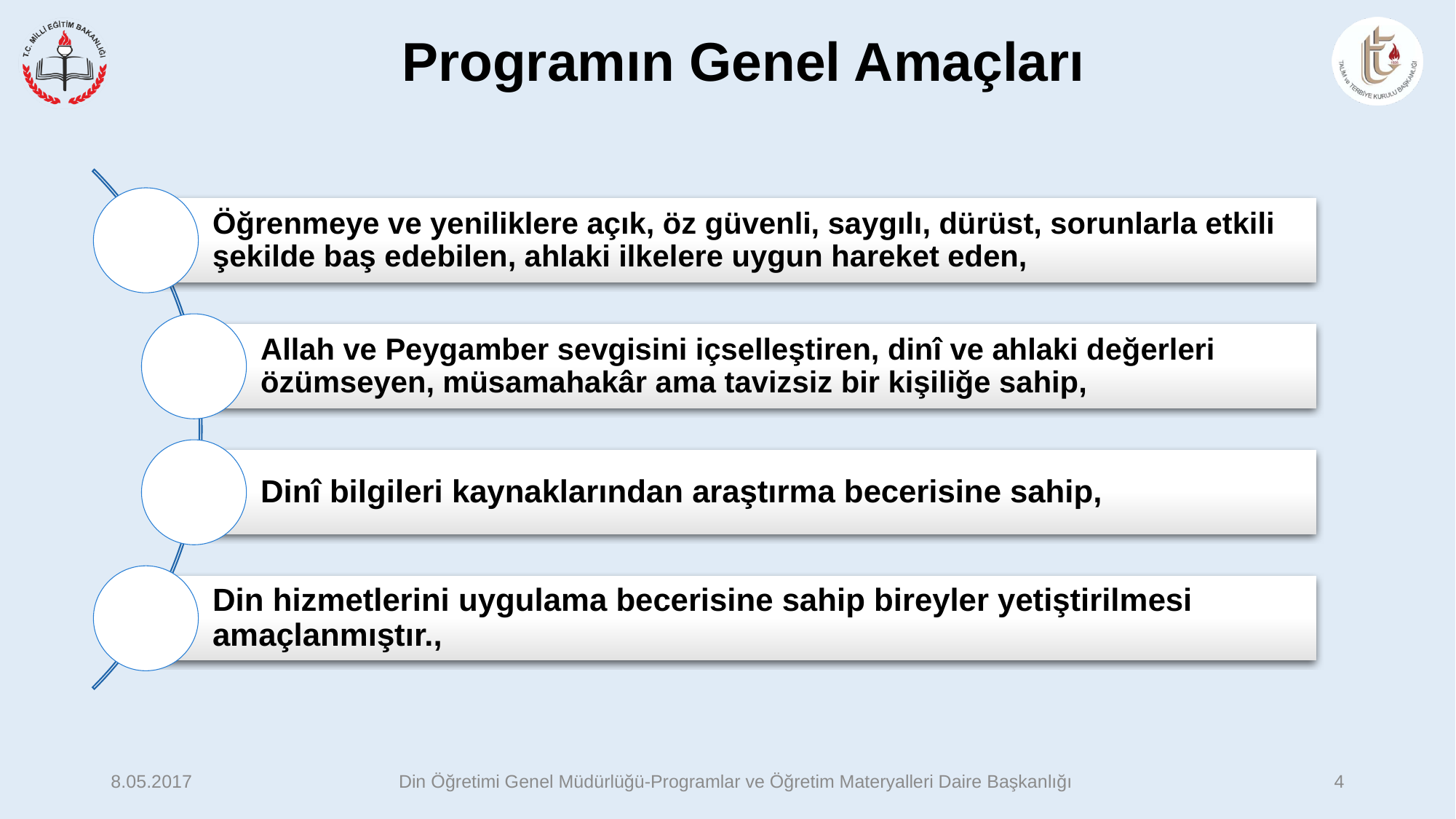

# Programın Genel Amaçları

Öğrenmeye ve yeniliklere açık, öz güvenli, saygılı, dürüst, sorunlarla etkili şekilde baş edebilen, ahlaki ilkelere uygun hareket eden,
Allah ve Peygamber sevgisini içselleştiren, dinî ve ahlaki değerleri özümseyen, müsamahakâr ama tavizsiz bir kişiliğe sahip,
Dinî bilgileri kaynaklarından araştırma becerisine sahip,
Din hizmetlerini uygulama becerisine sahip bireyler yetiştirilmesi amaçlanmıştır.,
8.05.2017
Din Öğretimi Genel Müdürlüğü-Programlar ve Öğretim Materyalleri Daire Başkanlığı
4